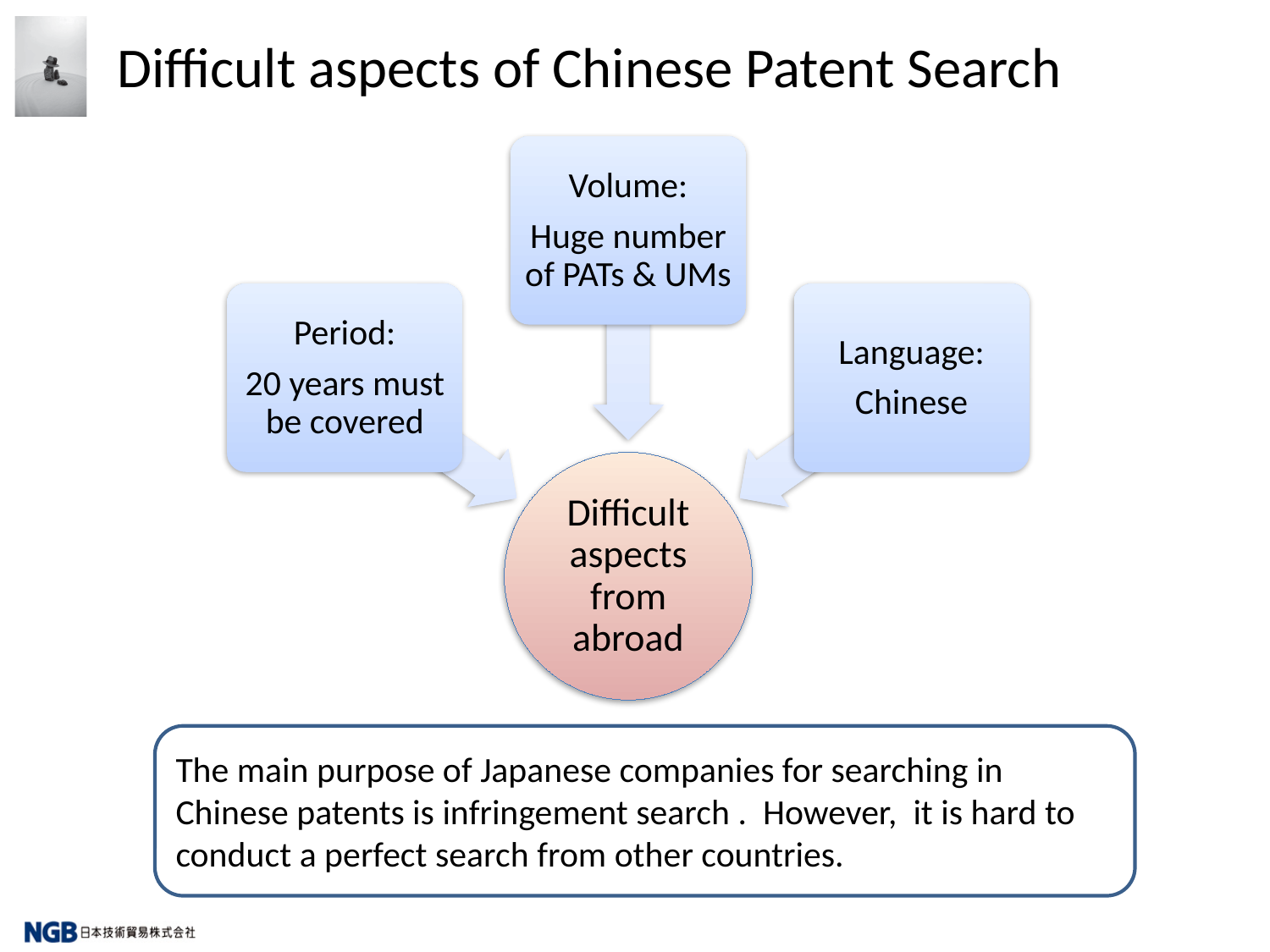

# Difficult aspects of Chinese Patent Search
Difficult aspects from abroad
Period:
20 years must be covered
Volume:
Huge number of PATs & UMs
Language:
Chinese
The main purpose of Japanese companies for searching in Chinese patents is infringement search .  However,  it is hard to conduct a perfect search from other countries.